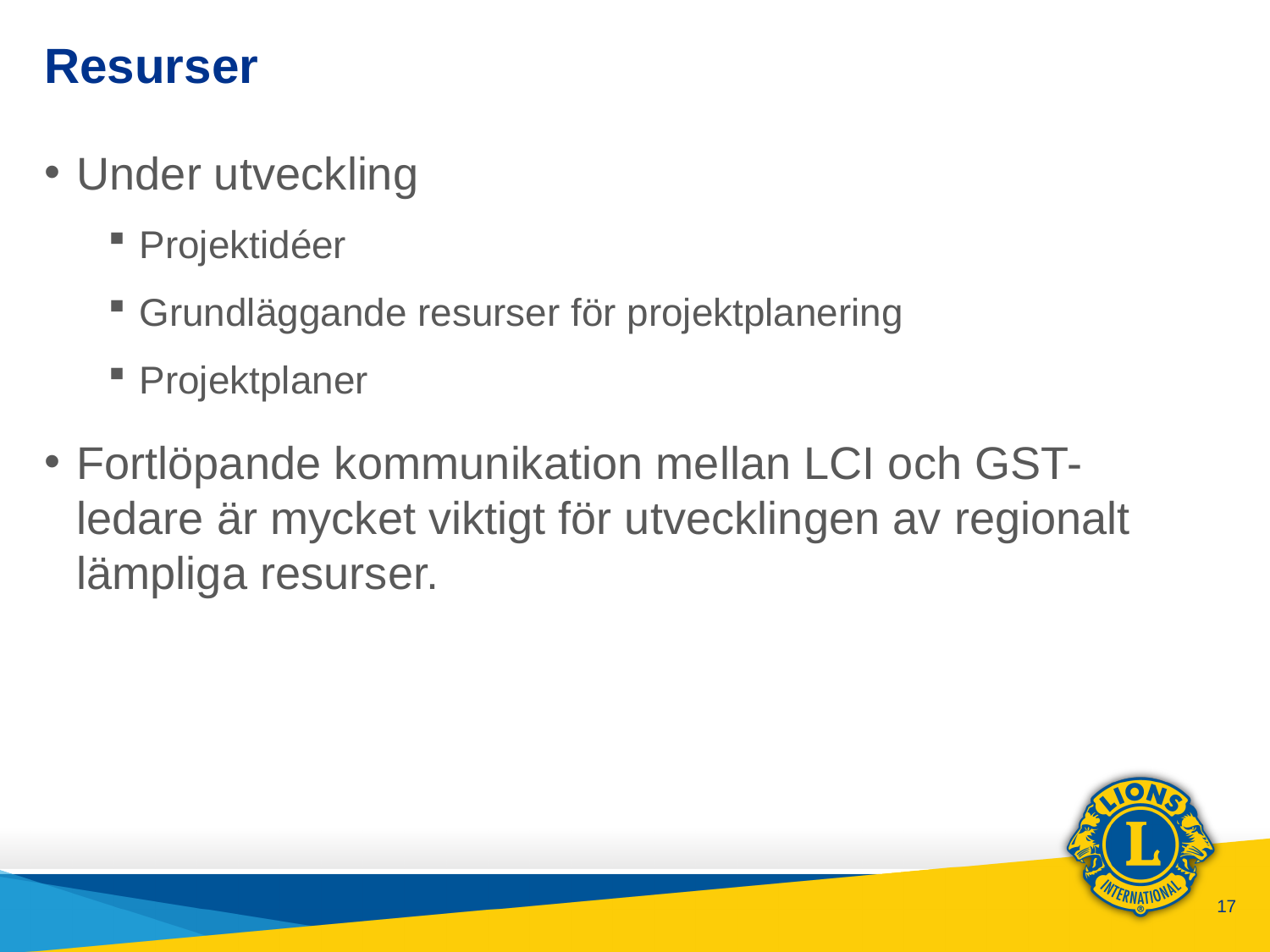

# Resurser
Under utveckling
Projektidéer
Grundläggande resurser för projektplanering
Projektplaner
Fortlöpande kommunikation mellan LCI och GST-ledare är mycket viktigt för utvecklingen av regionalt lämpliga resurser.